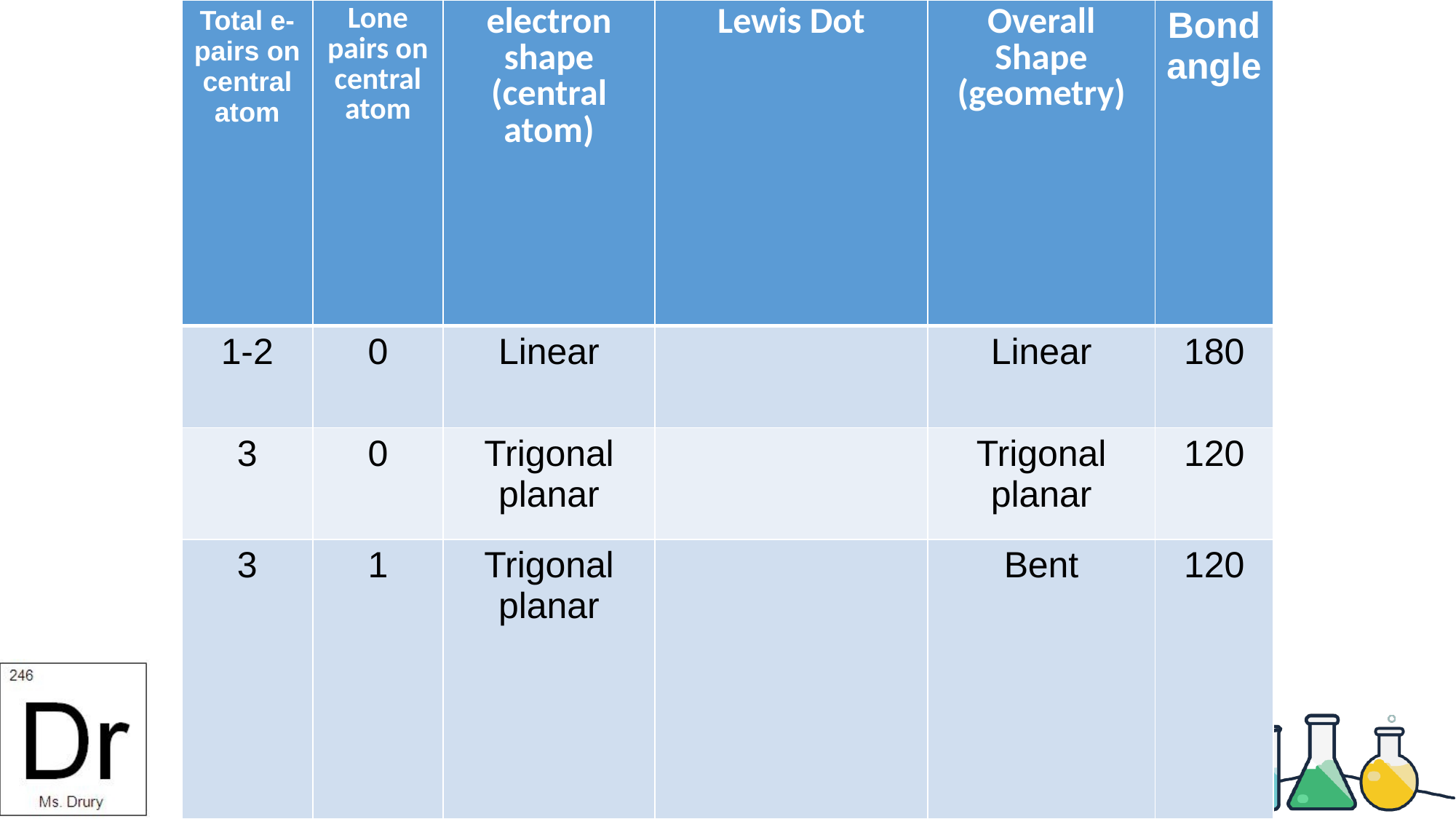

| Total e- pairs on central atom | Lone pairs on central atom | electron shape (central atom) | Lewis Dot | Overall Shape (geometry) | Bond angle |
| --- | --- | --- | --- | --- | --- |
| 1-2 | 0 | Linear |  | Linear | 180 |
| 3 | 0 | Trigonal planar |  | Trigonal planar | 120 |
| 3 | 1 | Trigonal planar |  | Bent | 120 |
# L